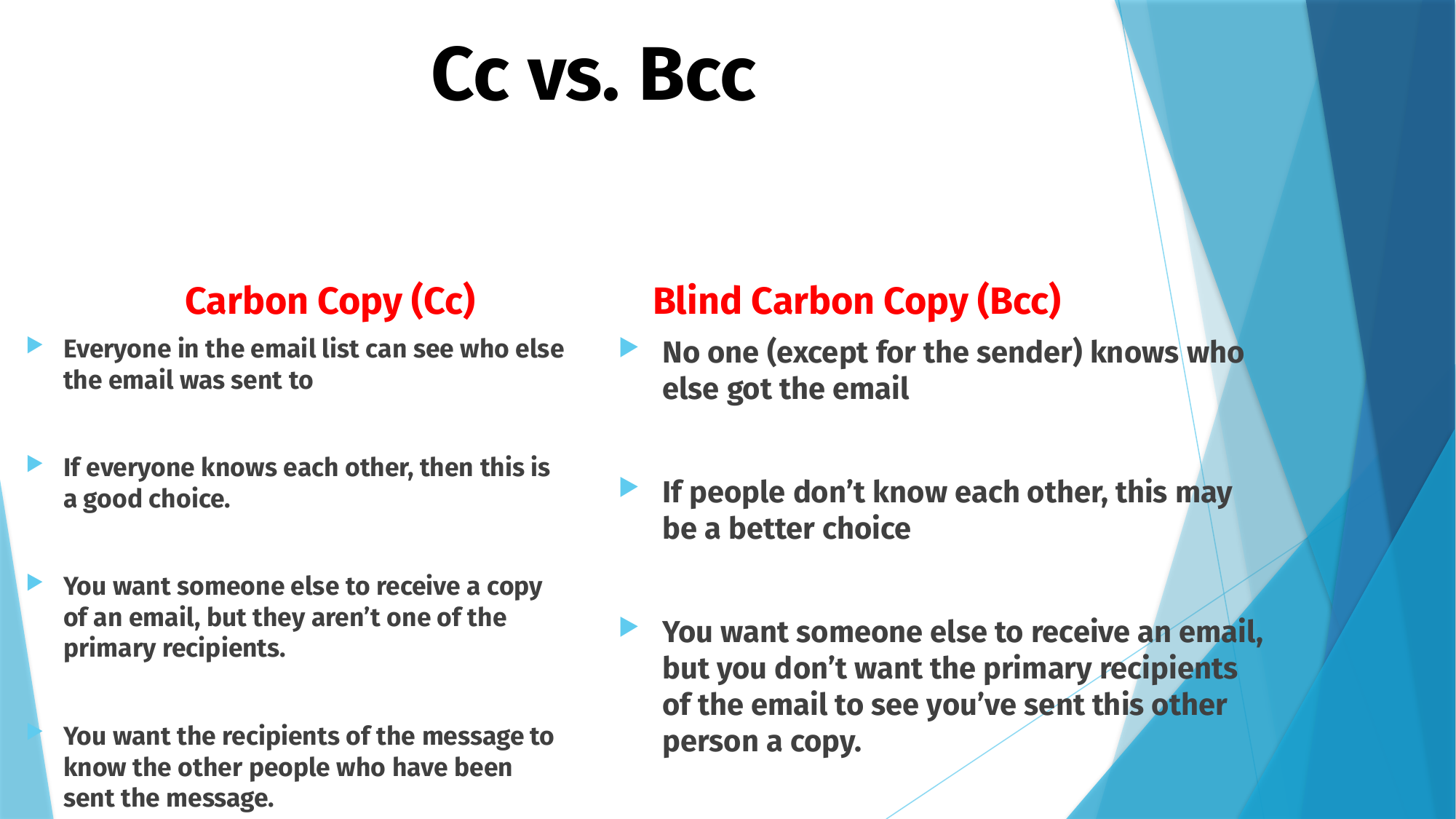

# Cc vs. Bcc
Carbon Copy (Cc)
Blind Carbon Copy (Bcc)
Everyone in the email list can see who else the email was sent to

If everyone knows each other, then this is a good choice.

You want someone else to receive a copy of an email, but they aren’t one of the primary recipients.

You want the recipients of the message to know the other people who have been sent the message.

No one (except for the sender) knows who else got the email

If people don’t know each other, this may be a better choice

You want someone else to receive an email, but you don’t want the primary recipients of the email to see you’ve sent this other person a copy.